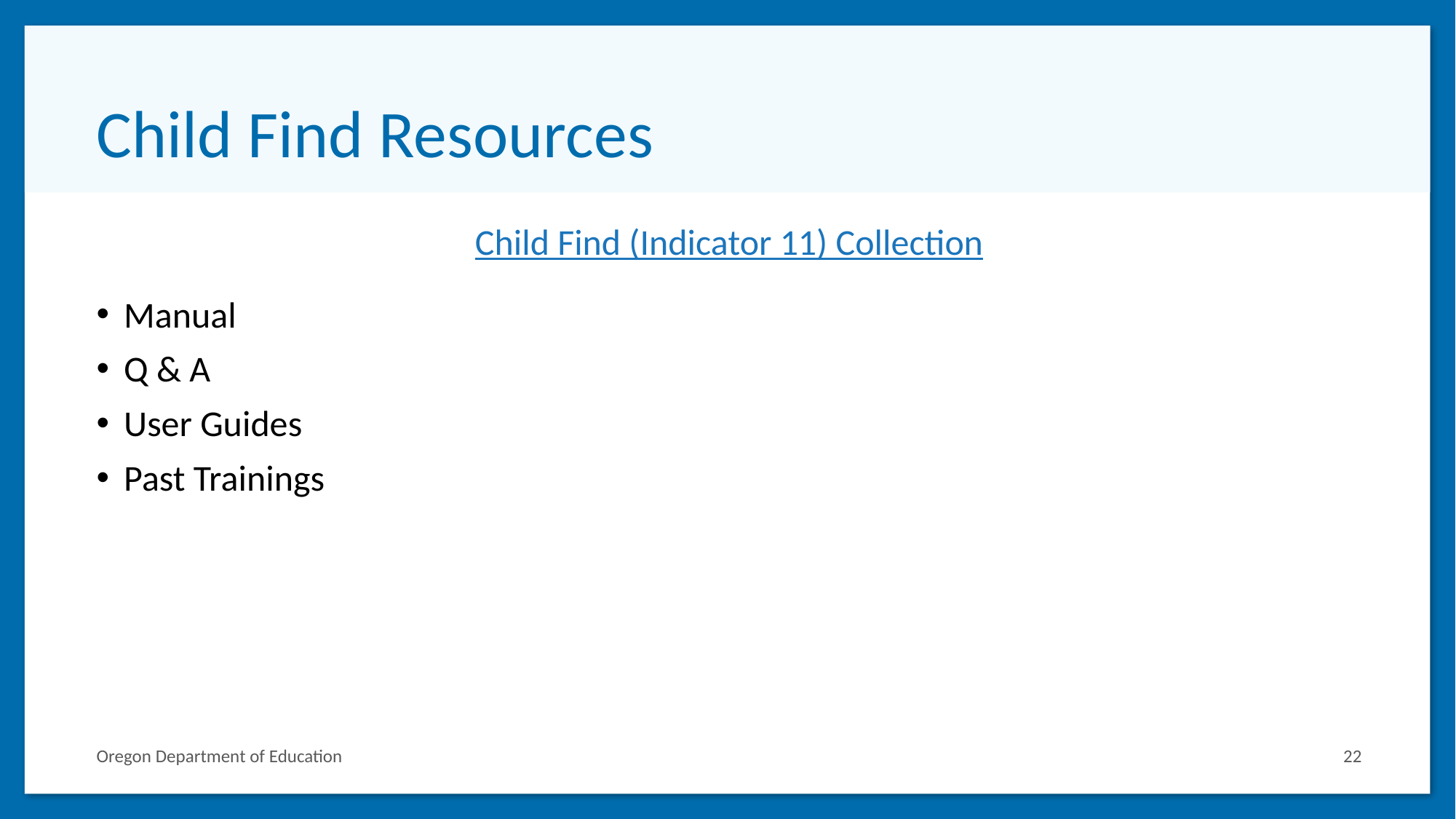

# Child Find Resources
Child Find (Indicator 11) Collection
Manual
Q & A
User Guides
Past Trainings
Oregon Department of Education
22